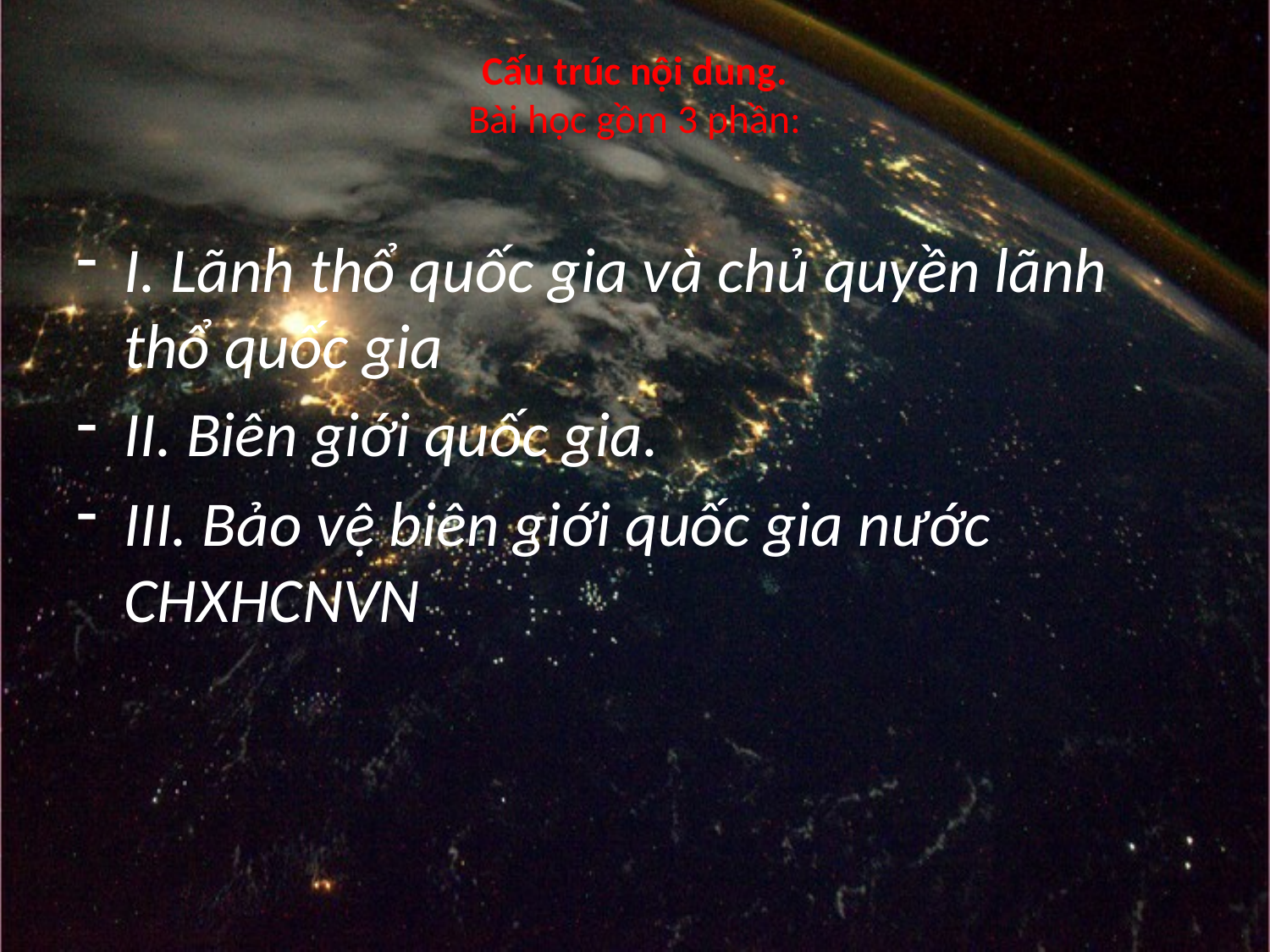

# Cấu trúc nội dung. Bài học gồm 3 phần:
I. Lãnh thổ quốc gia và chủ quyền lãnh thổ quốc gia
II. Biên giới quốc gia.
III. Bảo vệ biên giới quốc gia nước CHXHCNVN